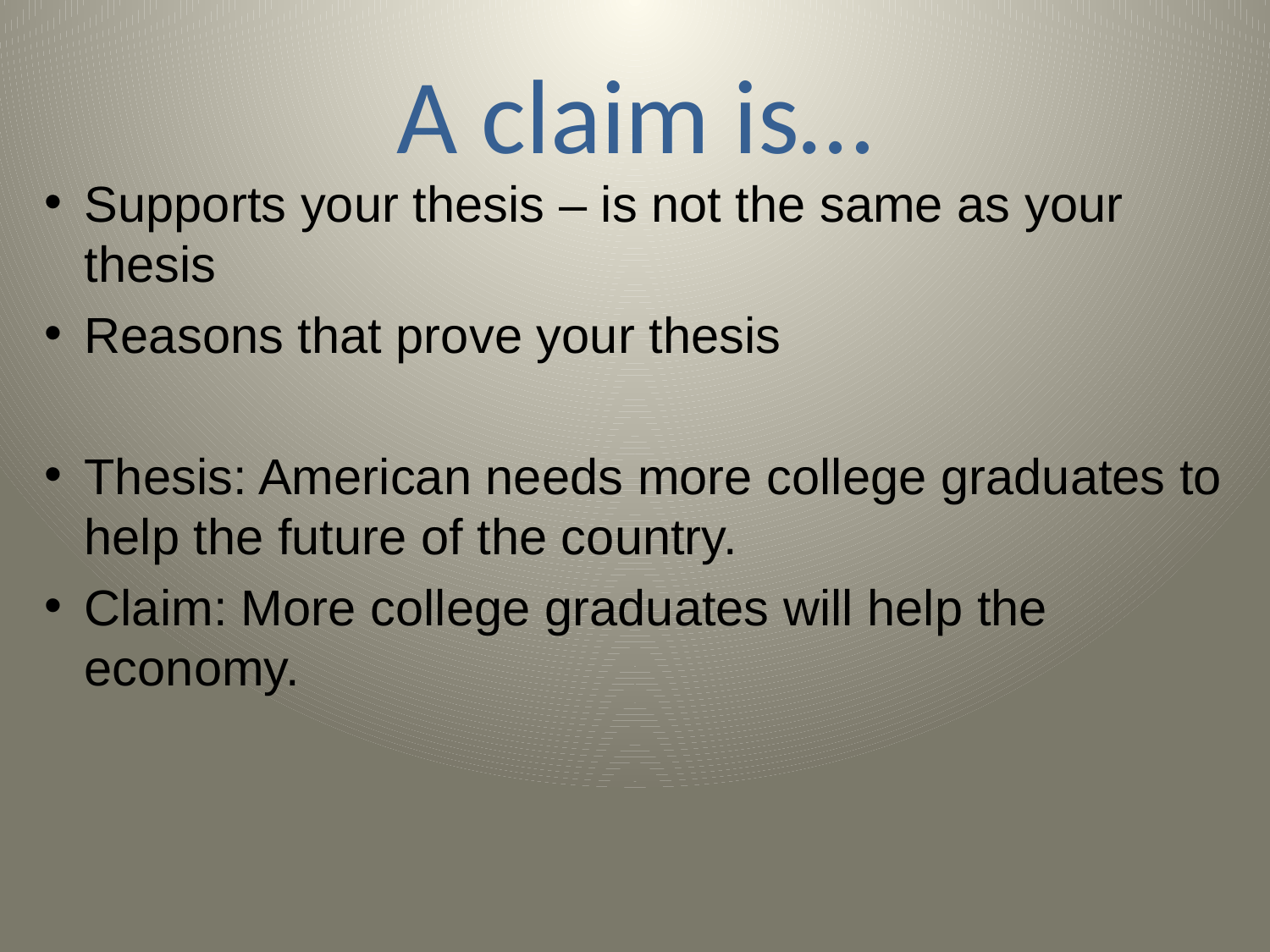

# A claim is…
Supports your thesis – is not the same as your thesis
Reasons that prove your thesis

Thesis: American needs more college graduates to help the future of the country.
Claim: More college graduates will help the economy.